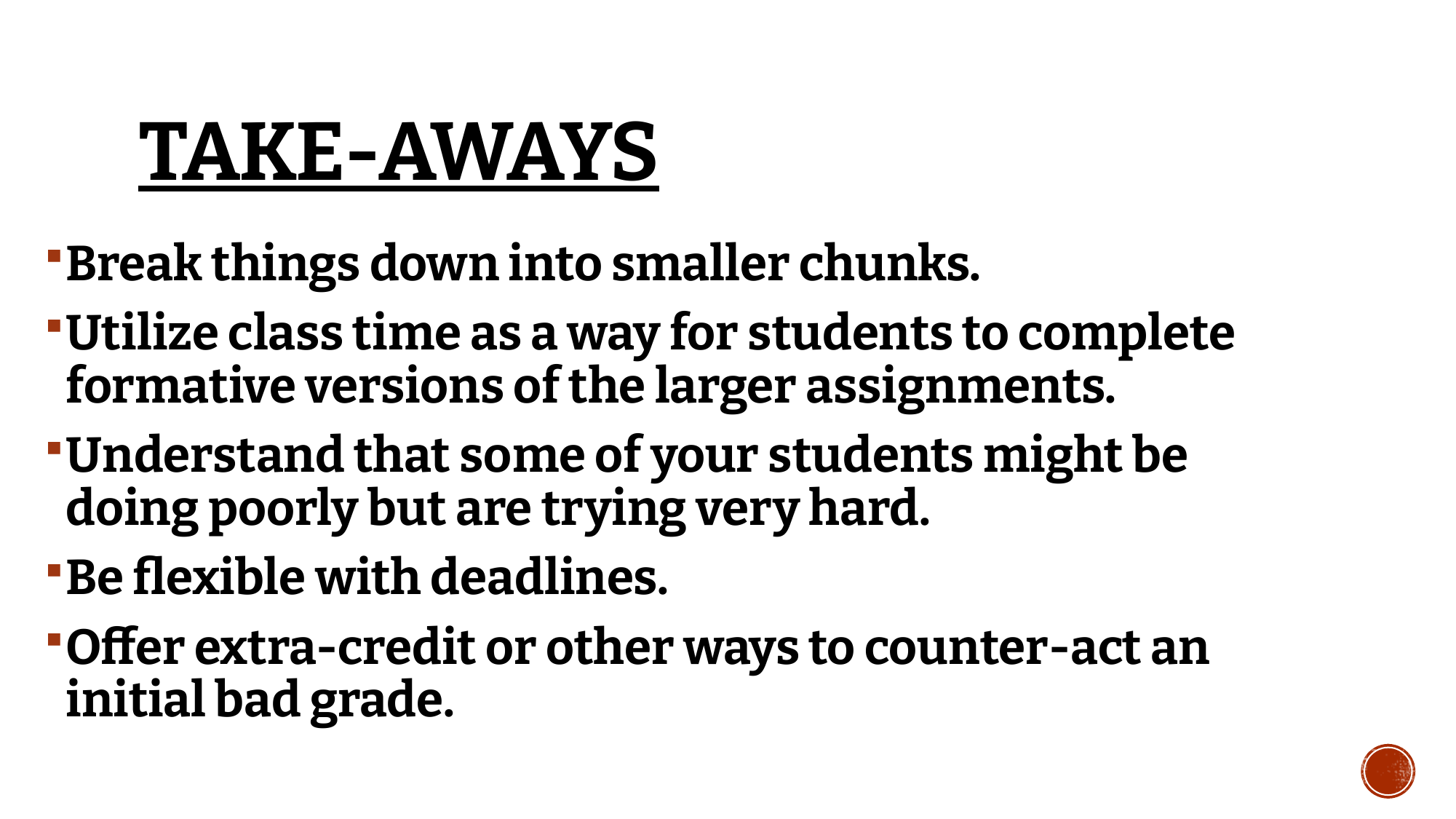

# Take-aways
Break things down into smaller chunks.
Utilize class time as a way for students to complete formative versions of the larger assignments.
Understand that some of your students might be doing poorly but are trying very hard.
Be flexible with deadlines.
Offer extra-credit or other ways to counter-act an initial bad grade.